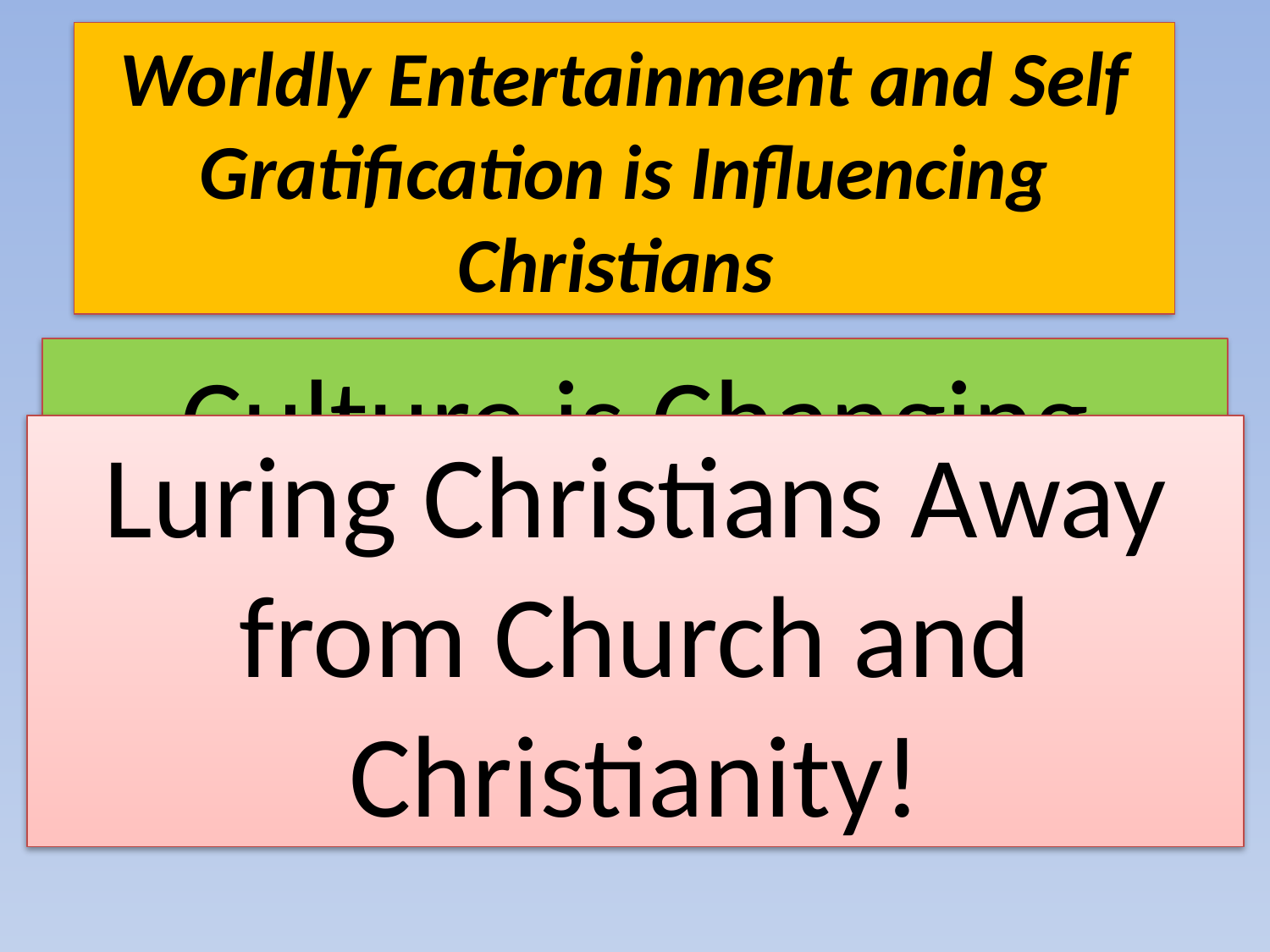

Worldly Entertainment and Self Gratification is Influencing Christians
Culture is Changing Rapidly (for the worse)
Luring Christians Away from Church and Christianity!